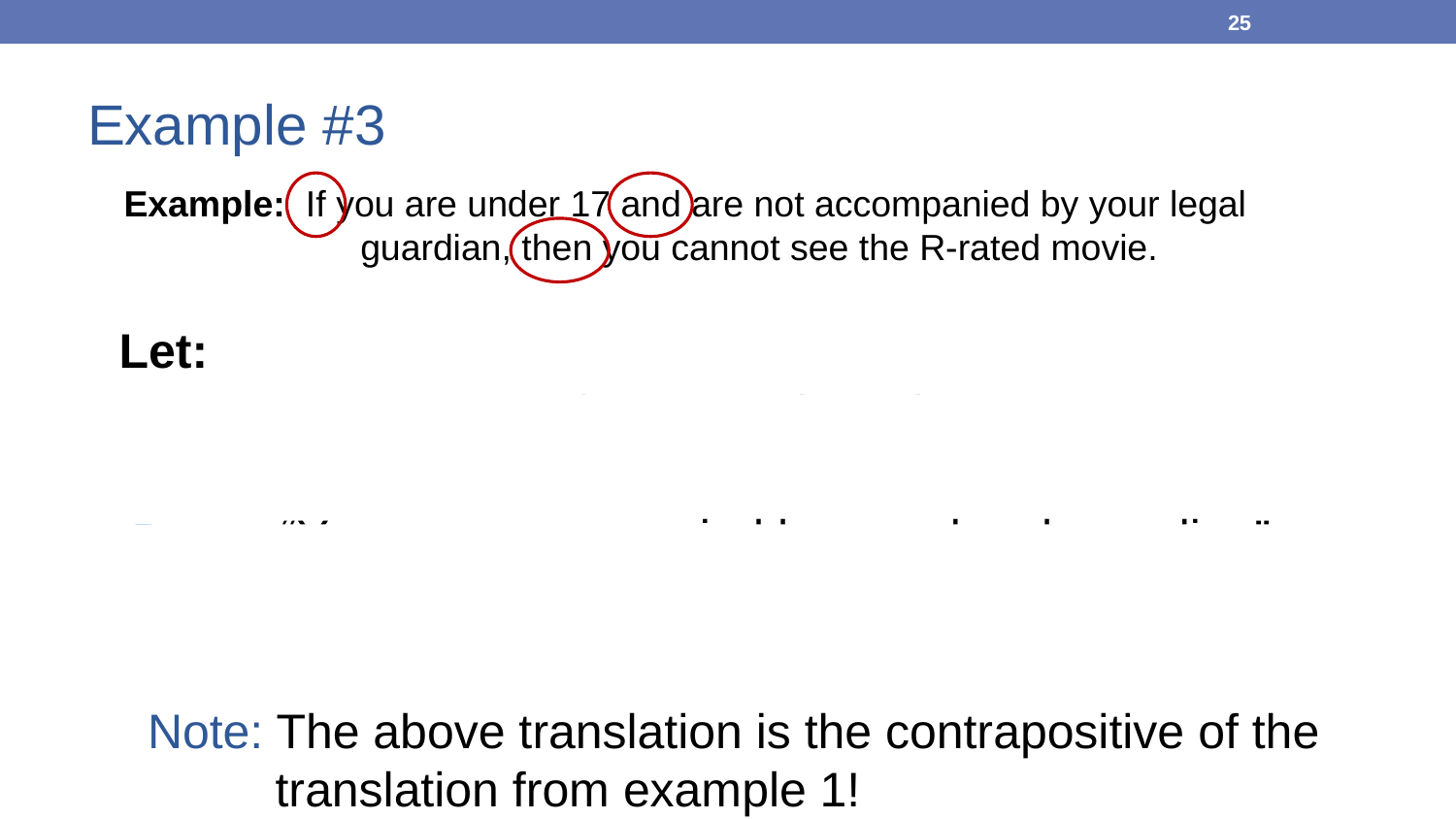

25
# Example #3
Example:  If you are under 17 and are not accompanied by your legal guardian, then you cannot see the R-rated movie.

Let:
r ≡ “You can see the R-rated movie”
u ≡ “You are under 17”
a ≡ “You are accompanied by your legal guardian”

Translation: (u ∧ ¬a) → ¬r

Note: The above translation is the contrapositive of the translation from example 1!